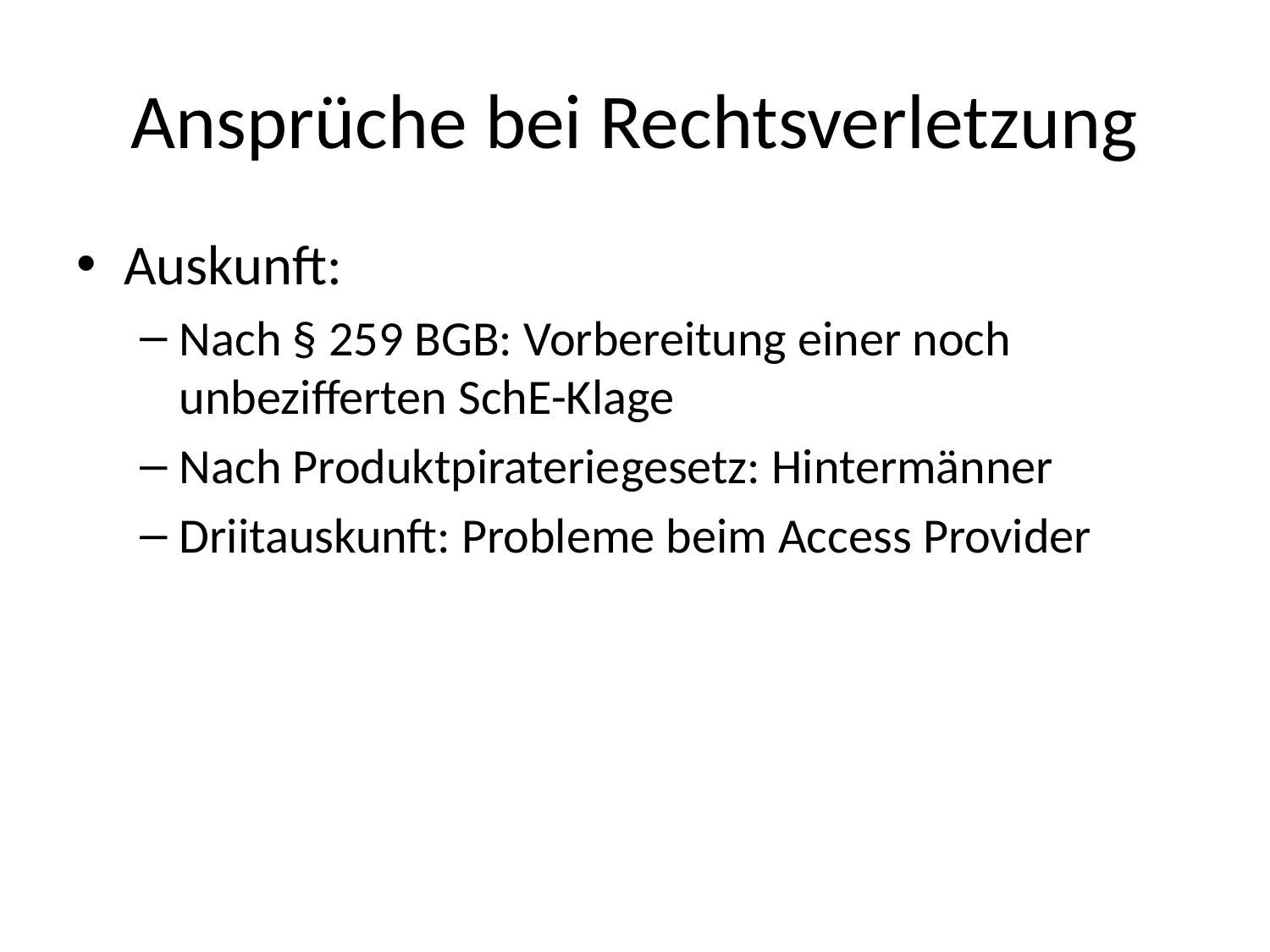

# Ansprüche bei Rechtsverletzung
Auskunft:
Nach § 259 BGB: Vorbereitung einer noch unbezifferten SchE-Klage
Nach Produktpirateriegesetz: Hintermänner
Driitauskunft: Probleme beim Access Provider